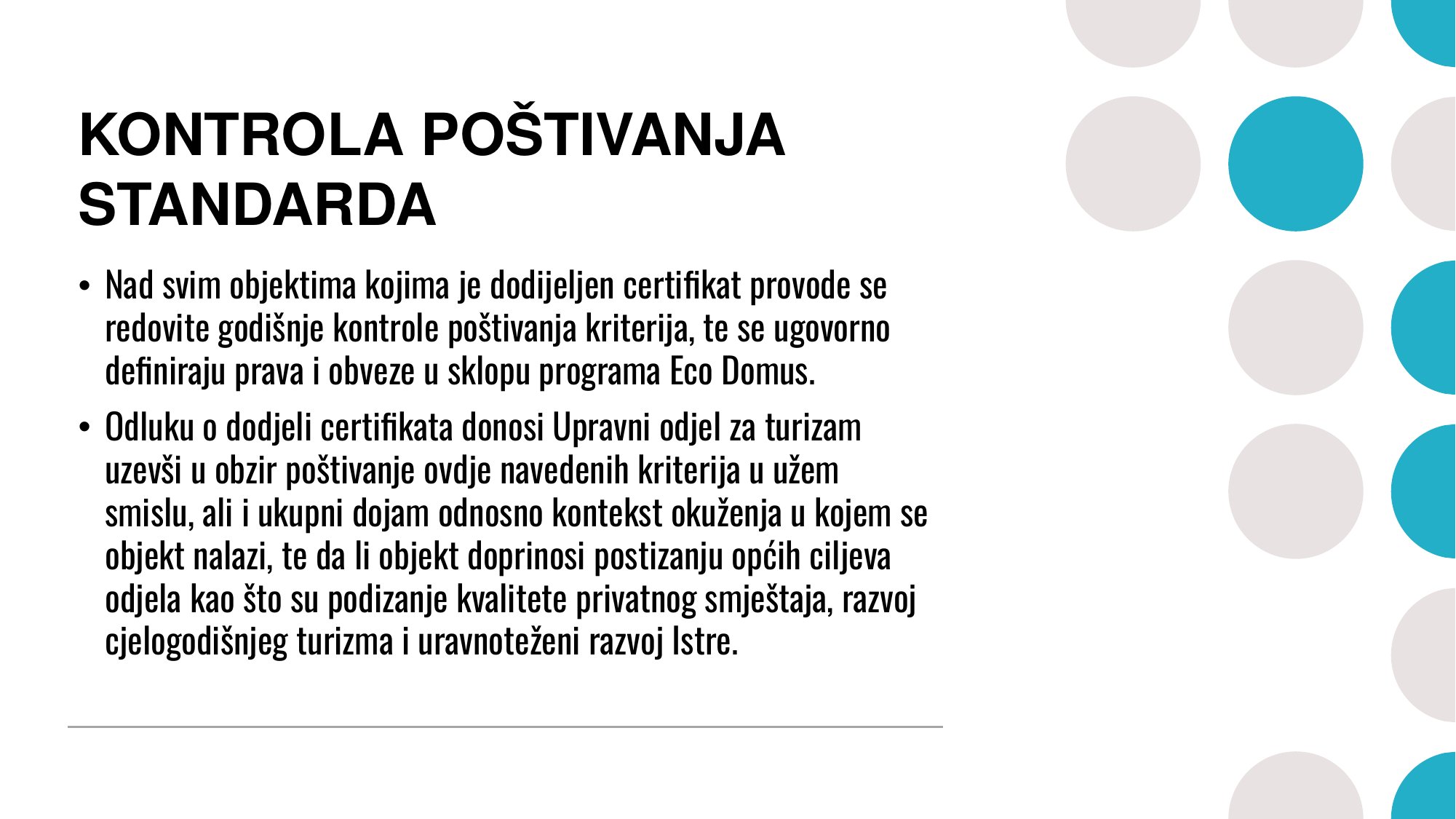

# KONTROLA POŠTIVANJA STANDARDA
Nad svim objektima kojima je dodijeljen certifikat provode se redovite godišnje kontrole poštivanja kriterija, te se ugovorno definiraju prava i obveze u sklopu programa Eco Domus.
Odluku o dodjeli certifikata donosi Upravni odjel za turizam uzevši u obzir poštivanje ovdje navedenih kriterija u užem smislu, ali i ukupni dojam odnosno kontekst okuženja u kojem se objekt nalazi, te da li objekt doprinosi postizanju općih ciljeva odjela kao što su podizanje kvalitete privatnog smještaja, razvoj cjelogodišnjeg turizma i uravnoteženi razvoj Istre.